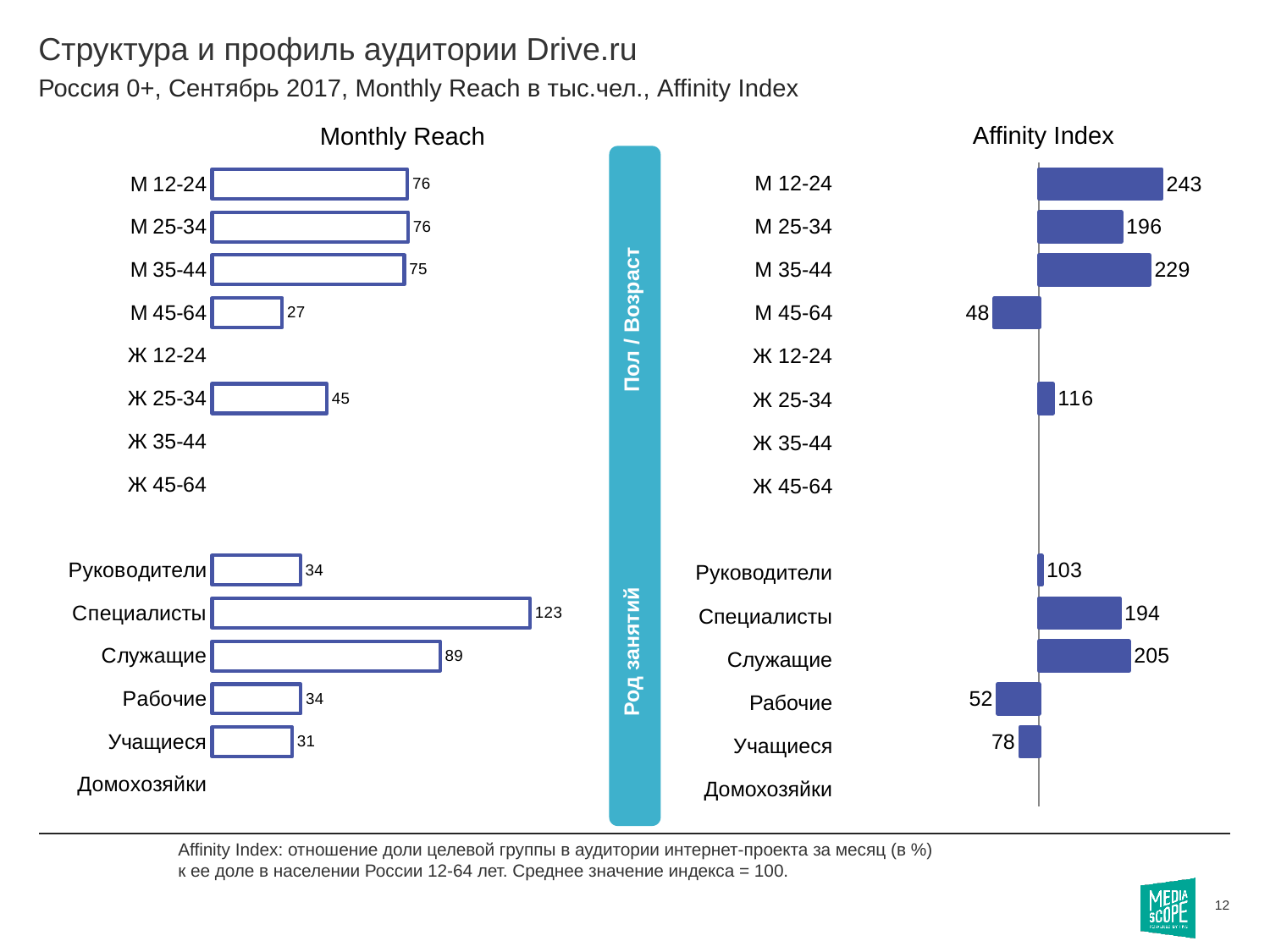

# Структура и профиль аудитории Drive.ru
Россия 0+, Сентябрь 2017, Monthly Reach в тыс.чел., Affinity Index

Affinity Index
Monthly Reach

### Chart

| Category | Monthly Reach |
|---|---|
| М 12-24 | 75.8 |
| М 25-34 | 76.1 |
| М 35-44 | 74.6 |
| М 45-64 | 27.2 |
| Ж 12-24 | None |
| Ж 25-34 | 44.5 |
| Ж 35-44 | None |
| Ж 45-64 | None |
|  | None |
| Руководители | 34.2 |
| Специалисты | 123.4 |
| Служащие | 88.5 |
| Рабочие | 34.4 |
| Учащиеся | 31.0 |
| Домохозяйки | None |

### Chart

| Category | Affinity Index |
|---|---|
| М 12-24 | 243.0 |
| М 25-34 | 196.0 |
| М 35-44 | 229.0 |
| М 45-64 | 48.0 |
| Ж 12-24 | None |
| Ж 25-34 | 116.0 |
| Ж 35-44 | None |
| Ж 45-64 | None |
|  | None |
| Руководители | 103.0 |
| Специалисты | 194.0 |
| Служащие | 205.0 |
| Рабочие | 52.0 |
| Учащиеся | 78.0 |
| Домохозяйки | None |
                Род занятий                                 Пол / Возраст
| М 12-24 |
| --- |
| М 25-34 |
| М 35-44 |
| М 45-64 |
| Ж 12-24 |
| Ж 25-34 |
| Ж 35-44 |
| Ж 45-64 |
|  |
| Руководители |
| Специалисты |
| Служащие |
| Рабочие |
| Учащиеся |
| Домохозяйки |
Affinity Index: отношение доли целевой группы в аудитории интернет-проекта за месяц (в %)
к ее доле в населении России 12-64 лет. Среднее значение индекса = 100.
12